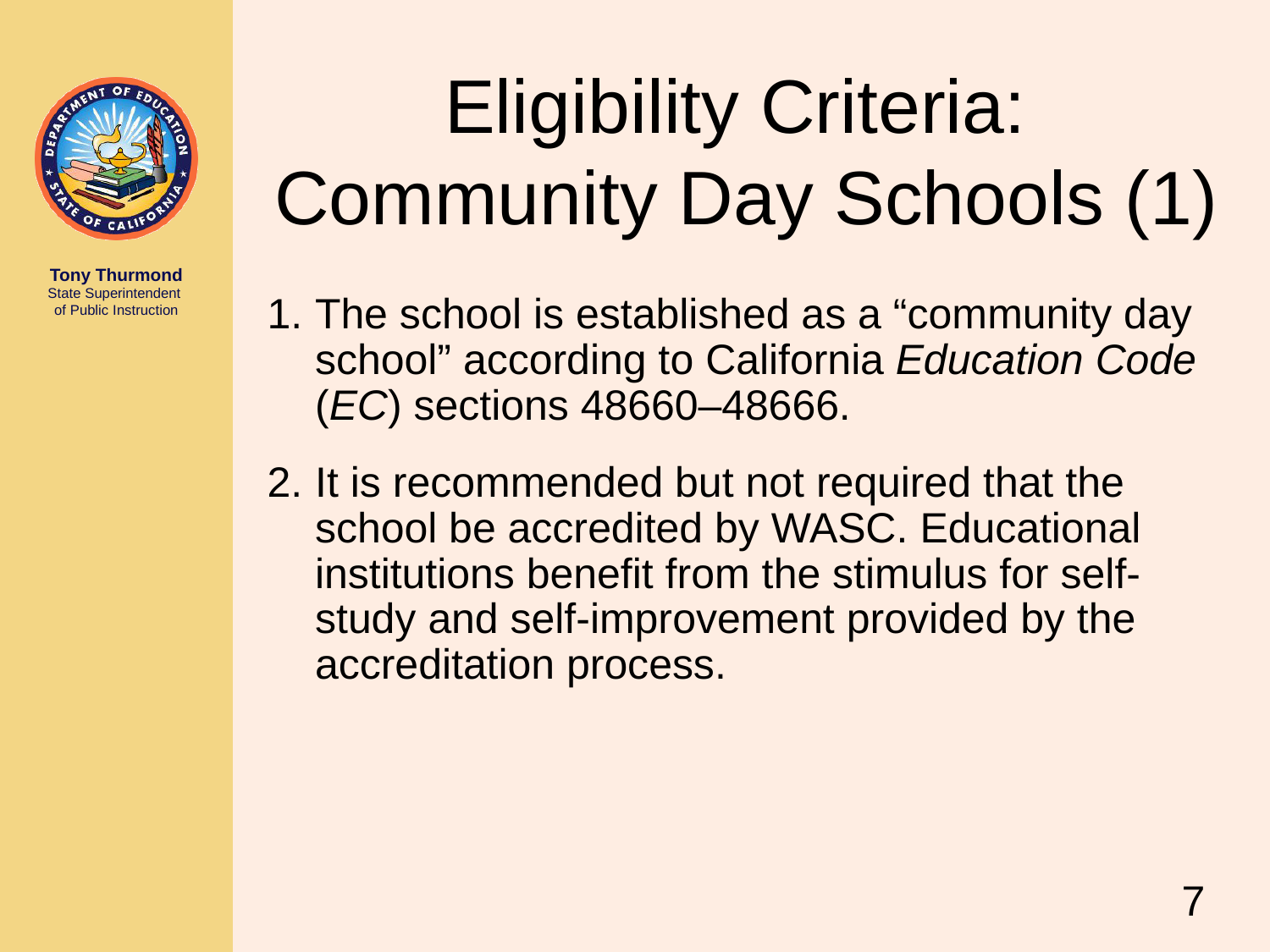

# Eligibility Criteria: Community Day Schools (1)
The school is established as a “community day school” according to California Education Code (EC) sections 48660–48666.
It is recommended but not required that the school be accredited by WASC. Educational institutions benefit from the stimulus for self-study and self-improvement provided by the accreditation process.

7